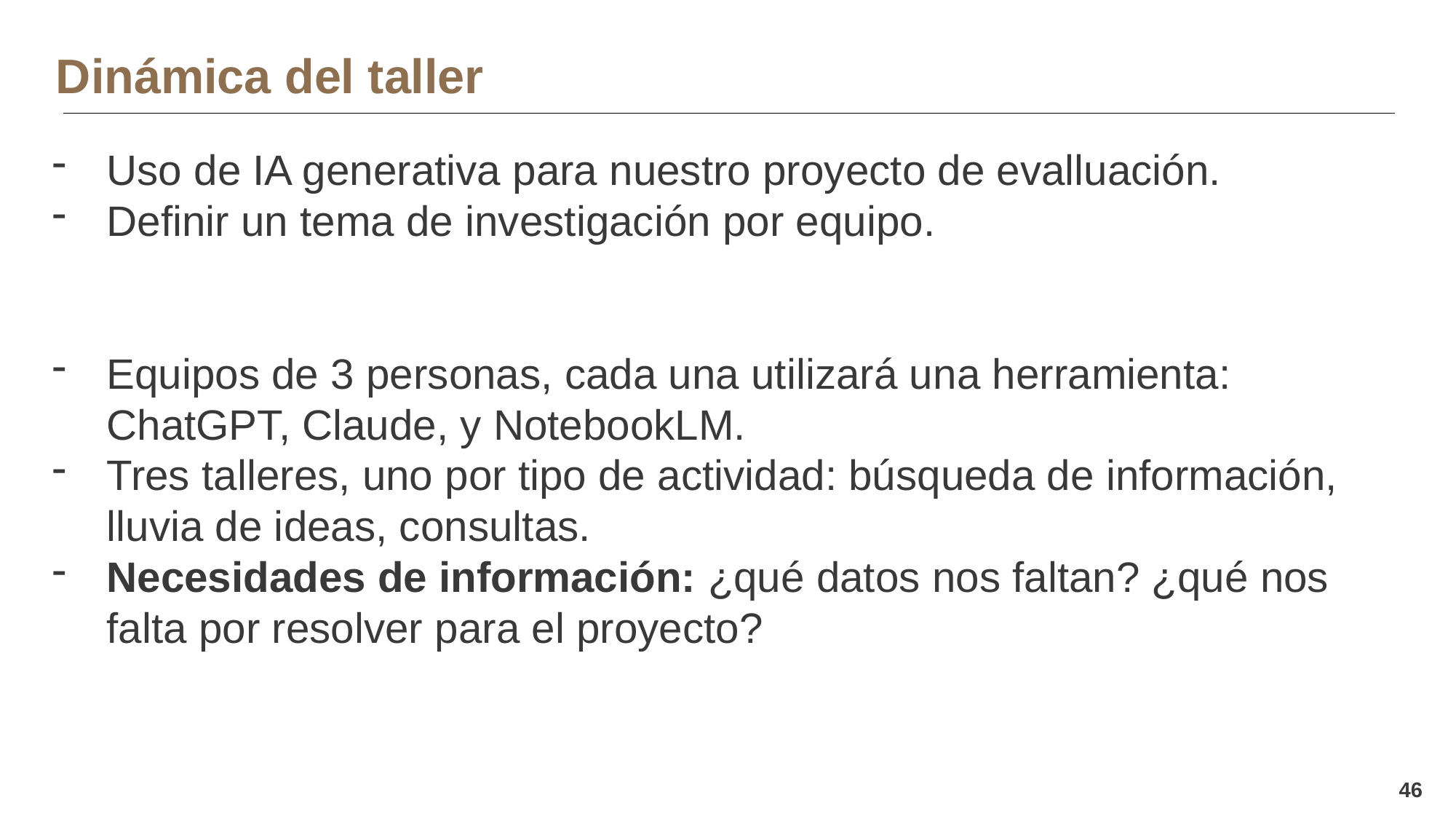

Dinámica del taller
Uso de IA generativa para nuestro proyecto de evalluación.
Definir un tema de investigación por equipo.

Equipos de 3 personas, cada una utilizará una herramienta: ChatGPT, Claude, y NotebookLM.
Tres talleres, uno por tipo de actividad: búsqueda de información, lluvia de ideas, consultas.
Necesidades de información: ¿qué datos nos faltan? ¿qué nos falta por resolver para el proyecto?
46